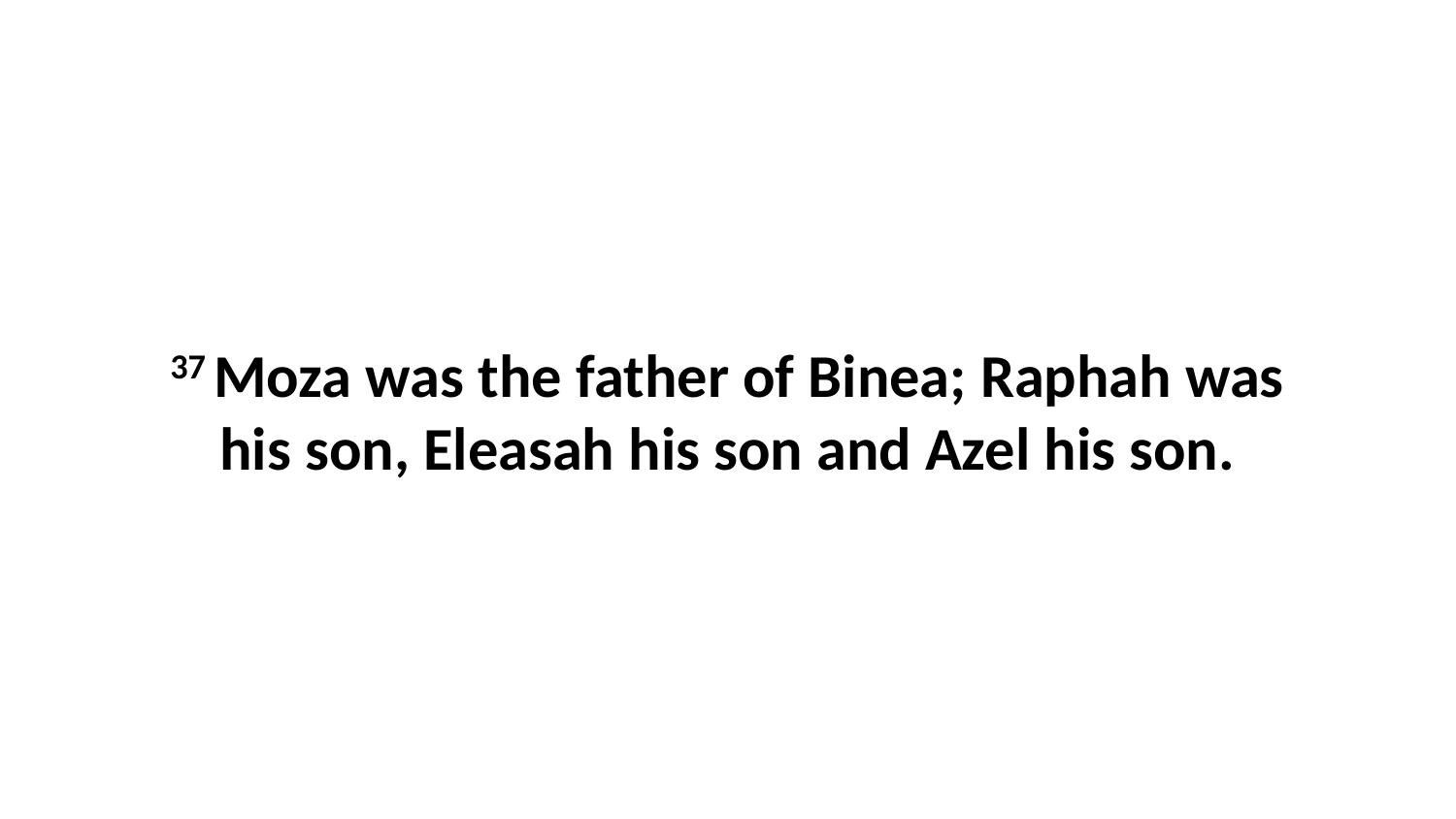

37 Moza was the father of Binea; Raphah was his son, Eleasah his son and Azel his son.